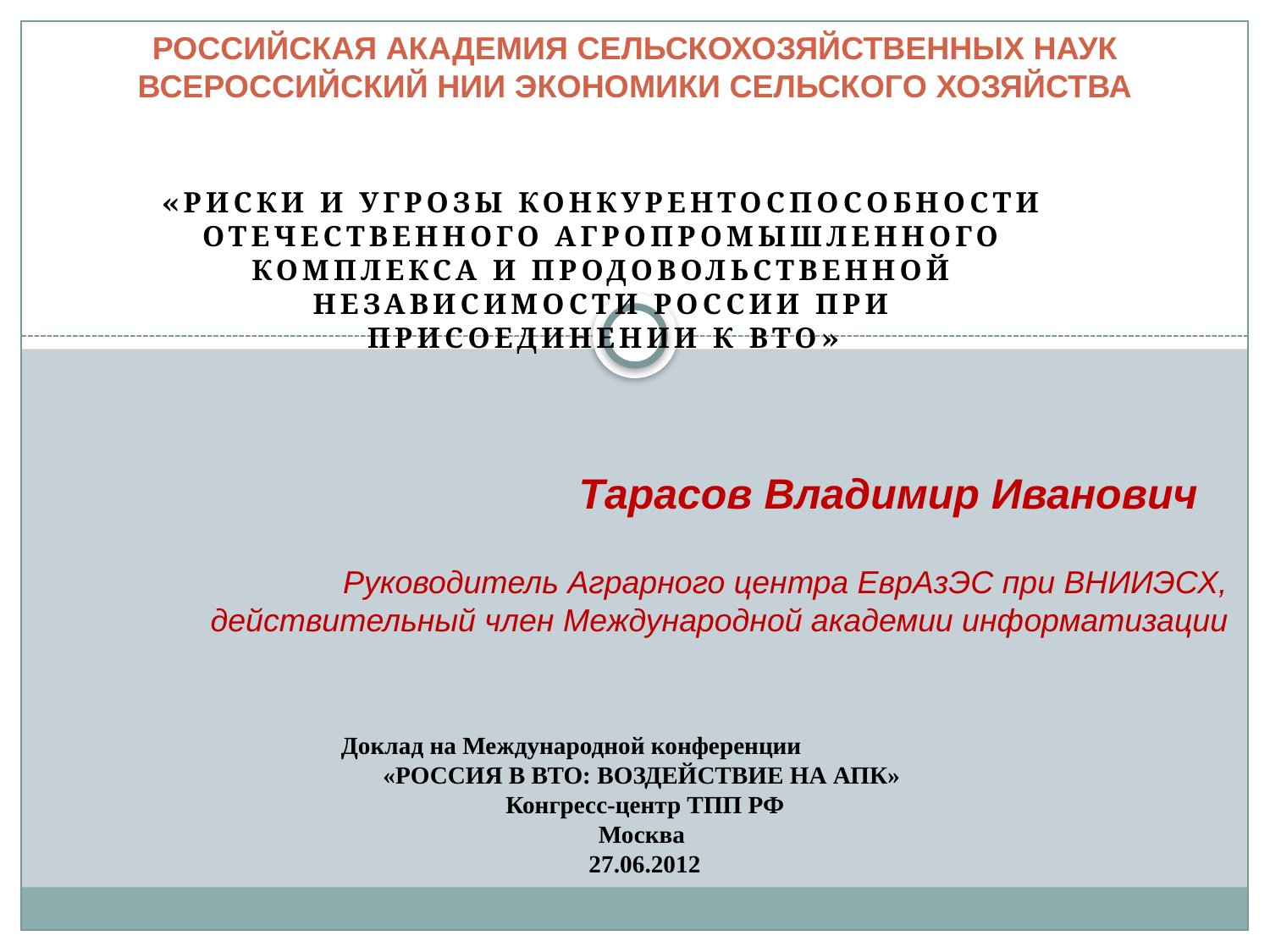

# РОССИЙСКАЯ АКАДЕМИЯ СЕЛЬСКОХОЗЯЙСТВЕННЫХ НАУК ВСЕРОССИЙСКИЙ НИИ ЭКОНОМИКИ СЕЛЬСКОГО ХОЗЯЙСТВА
«Риски и угрозы конкурентоспособности отечественного агропромышленного комплекса и продовольственной независимости России при присоединении к ВТО»
Тарасов Владимир Иванович

Руководитель Аграрного центра ЕврАзЭС при ВНИИЭСХ,
действительный член Международной академии информатизации
Доклад на Международной конференции
«РОССИЯ В ВТО: ВОЗДЕЙСТВИЕ НА АПК»
Конгресс-центр ТПП РФ
Москва
27.06.2012